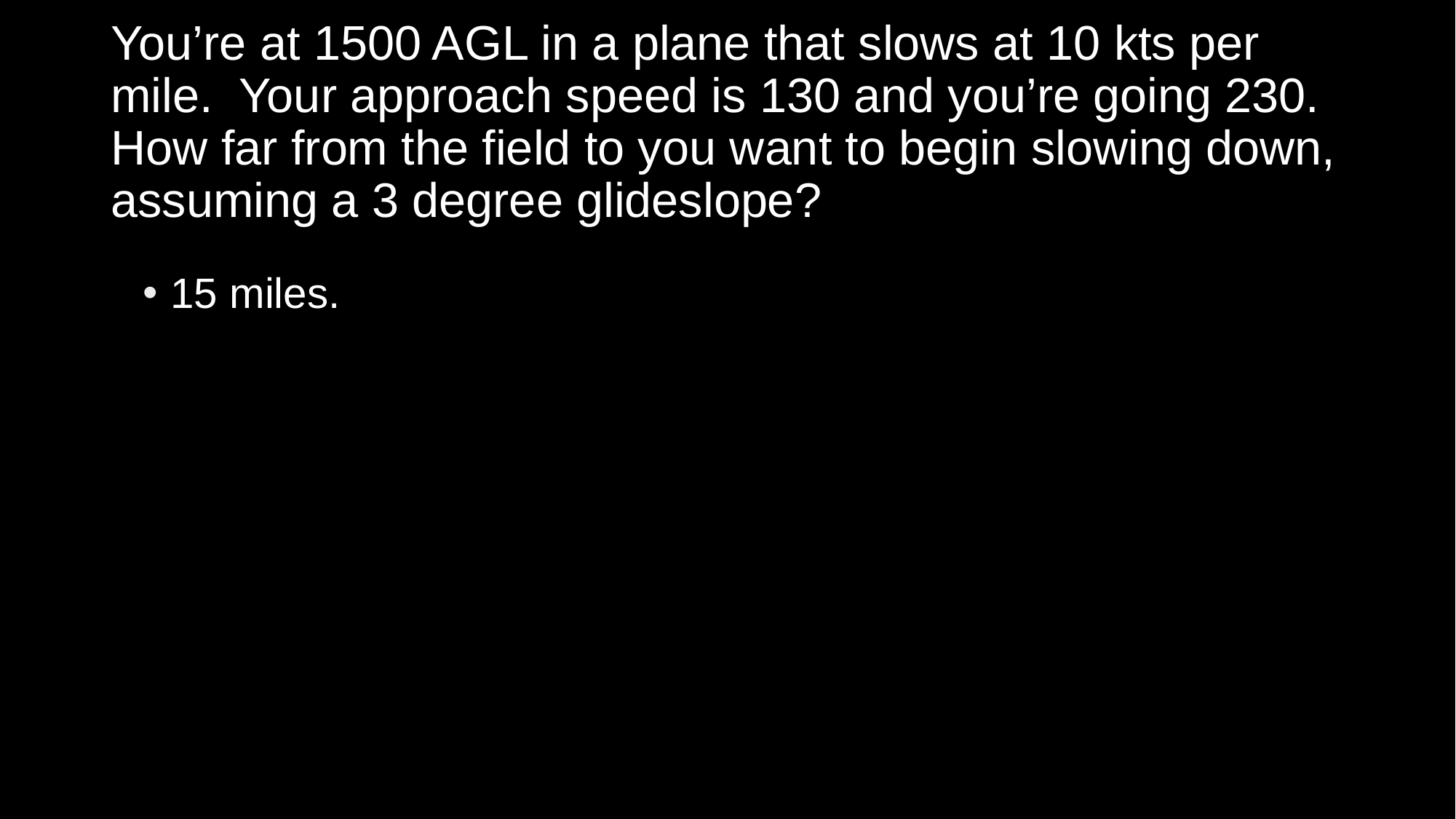

# You’re at 1500 AGL in a plane that slows at 10 kts per mile.  Your approach speed is 130 and you’re going 230.  How far from the field to you want to begin slowing down, assuming a 3 degree glideslope?
15 miles.